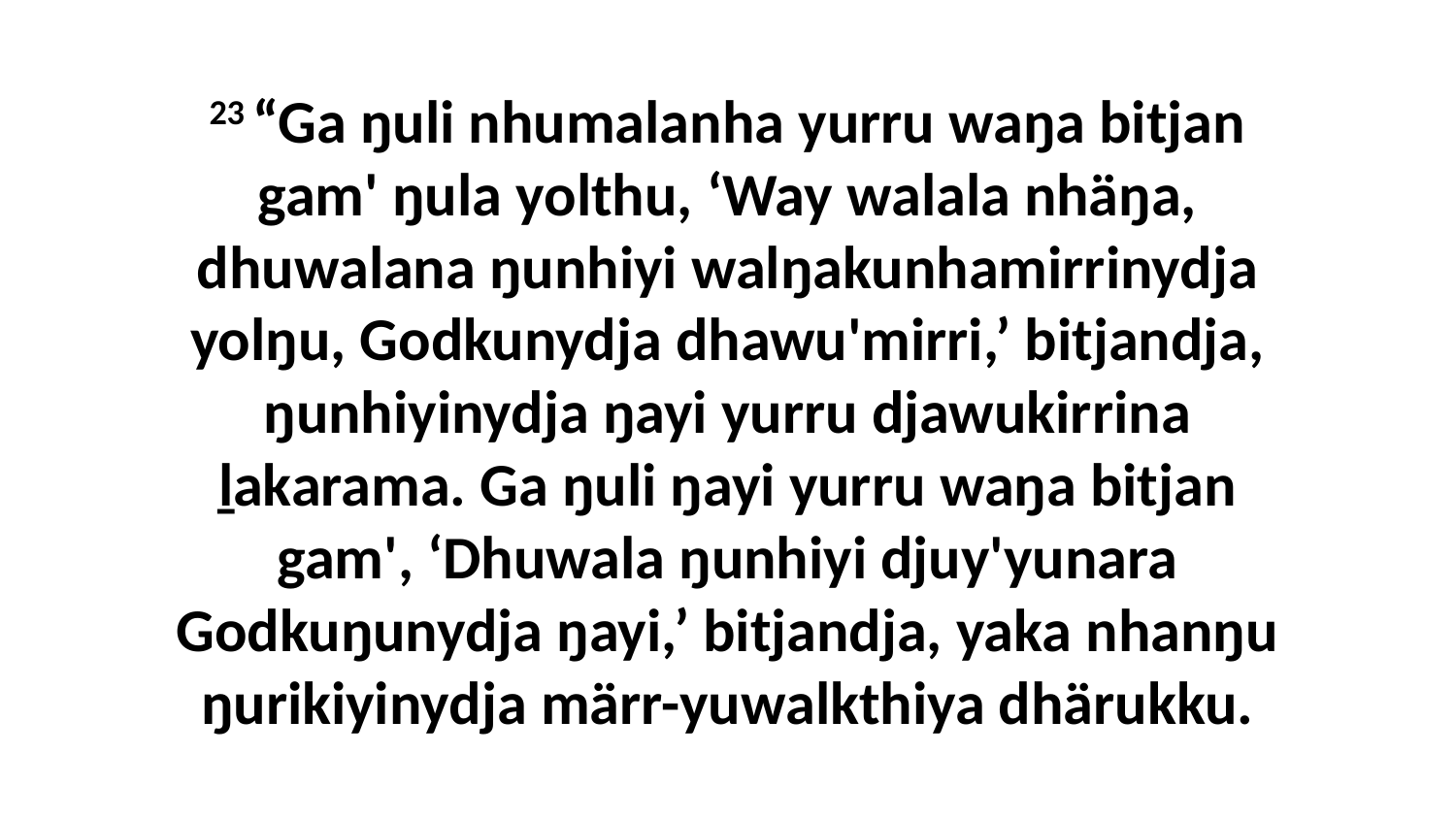

23 “Ga ŋuli nhumalanha yurru waŋa bitjan gam' ŋula yolthu, ‘Way walala nhäŋa, dhuwalana ŋunhiyi walŋakunhamirrinydja yolŋu, Godkunydja dhawu'mirri,’ bitjandja, ŋunhiyinydja ŋayi yurru djawukirrina ḻakarama. Ga ŋuli ŋayi yurru waŋa bitjan gam', ‘Dhuwala ŋunhiyi djuy'yunara Godkuŋunydja ŋayi,’ bitjandja, yaka nhanŋu ŋurikiyinydja märr-yuwalkthiya dhärukku.